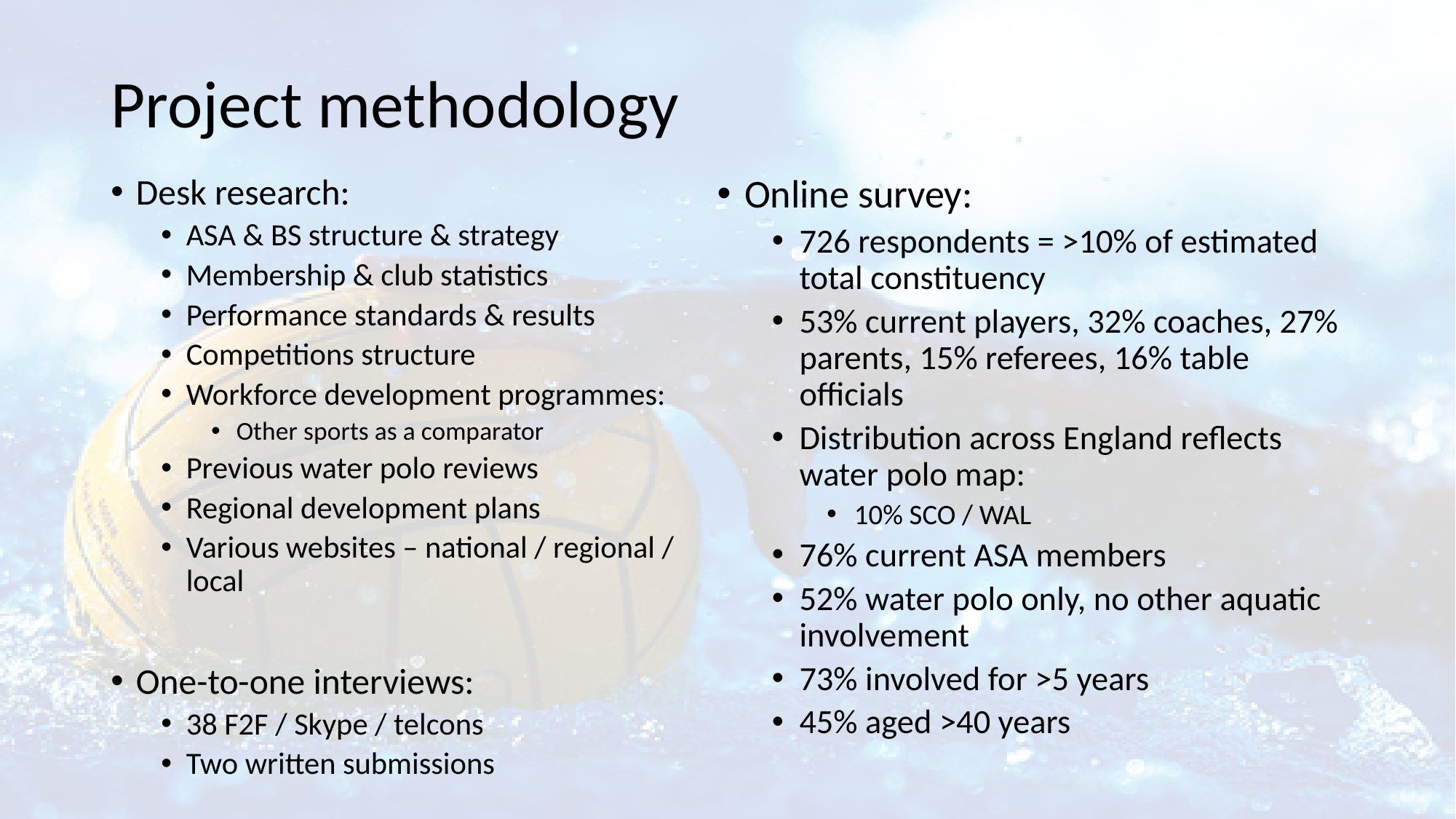

# Project methodology
Desk research:
ASA & BS structure & strategy
Membership & club statistics
Performance standards & results
Competitions structure
Workforce development programmes:
Other sports as a comparator
Previous water polo reviews
Regional development plans
Various websites – national / regional / local

One-to-one interviews:
38 F2F / Skype / telcons
Two written submissions

Online survey:
726 respondents = >10% of estimated total constituency
53% current players, 32% coaches, 27% parents, 15% referees, 16% table officials
Distribution across England reflects water polo map:
10% SCO / WAL
76% current ASA members
52% water polo only, no other aquatic involvement
73% involved for >5 years
45% aged >40 years